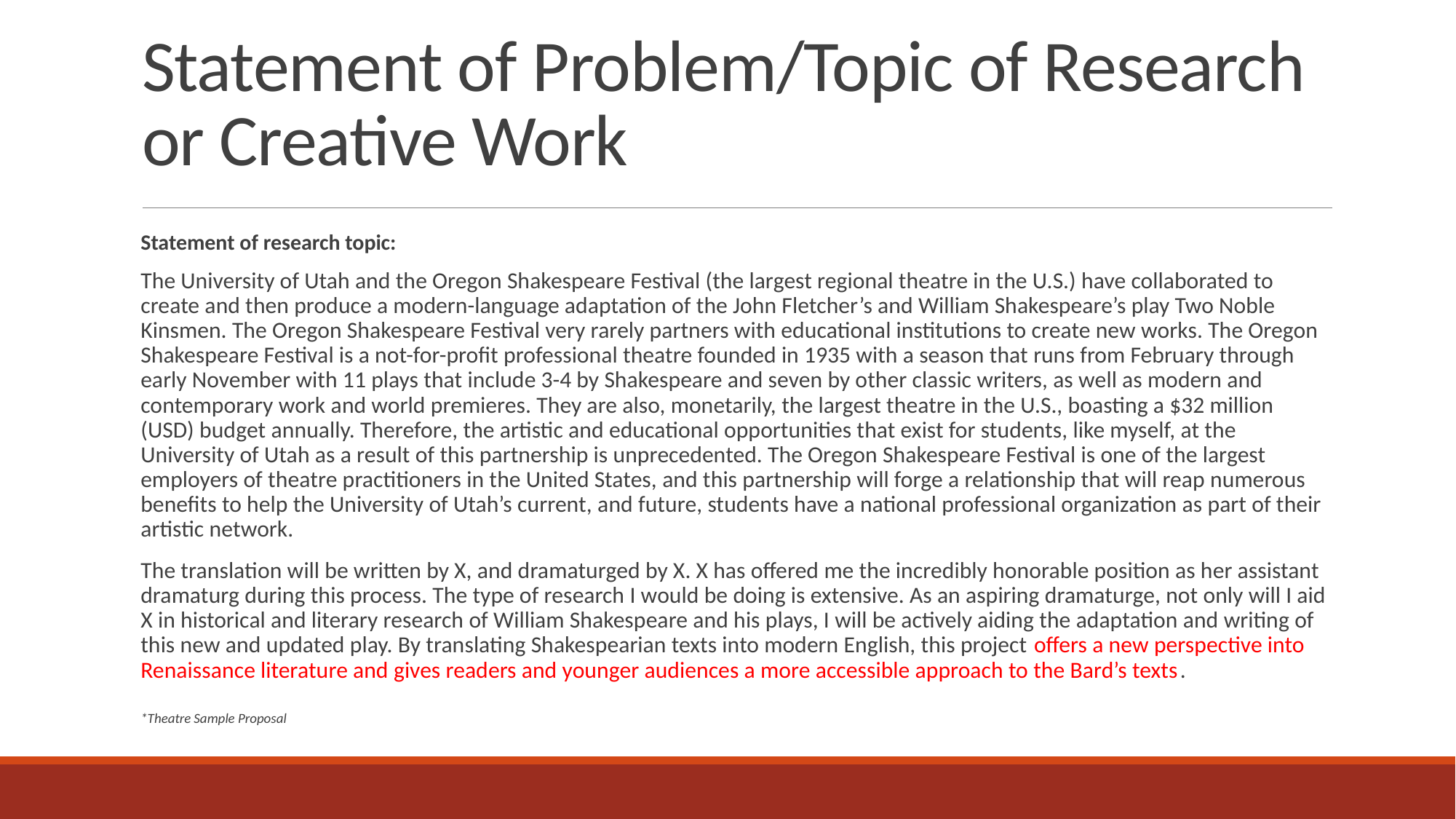

# Statement of Problem/Topic of Research or Creative Work
Statement of research topic:
The University of Utah and the Oregon Shakespeare Festival (the largest regional theatre in the U.S.) have collaborated to create and then produce a modern-language adaptation of the John Fletcher’s and William Shakespeare’s play Two Noble Kinsmen. The Oregon Shakespeare Festival very rarely partners with educational institutions to create new works. The Oregon Shakespeare Festival is a not-for-profit professional theatre founded in 1935 with a season that runs from February through early November with 11 plays that include 3-4 by Shakespeare and seven by other classic writers, as well as modern and contemporary work and world premieres. They are also, monetarily, the largest theatre in the U.S., boasting a $32 million (USD) budget annually. Therefore, the artistic and educational opportunities that exist for students, like myself, at the University of Utah as a result of this partnership is unprecedented. The Oregon Shakespeare Festival is one of the largest employers of theatre practitioners in the United States, and this partnership will forge a relationship that will reap numerous benefits to help the University of Utah’s current, and future, students have a national professional organization as part of their artistic network.
The translation will be written by X, and dramaturged by X. X has offered me the incredibly honorable position as her assistant dramaturg during this process. The type of research I would be doing is extensive. As an aspiring dramaturge, not only will I aid X in historical and literary research of William Shakespeare and his plays, I will be actively aiding the adaptation and writing of this new and updated play. By translating Shakespearian texts into modern English, this project offers a new perspective into Renaissance literature and gives readers and younger audiences a more accessible approach to the Bard’s texts.

*Theatre Sample Proposal